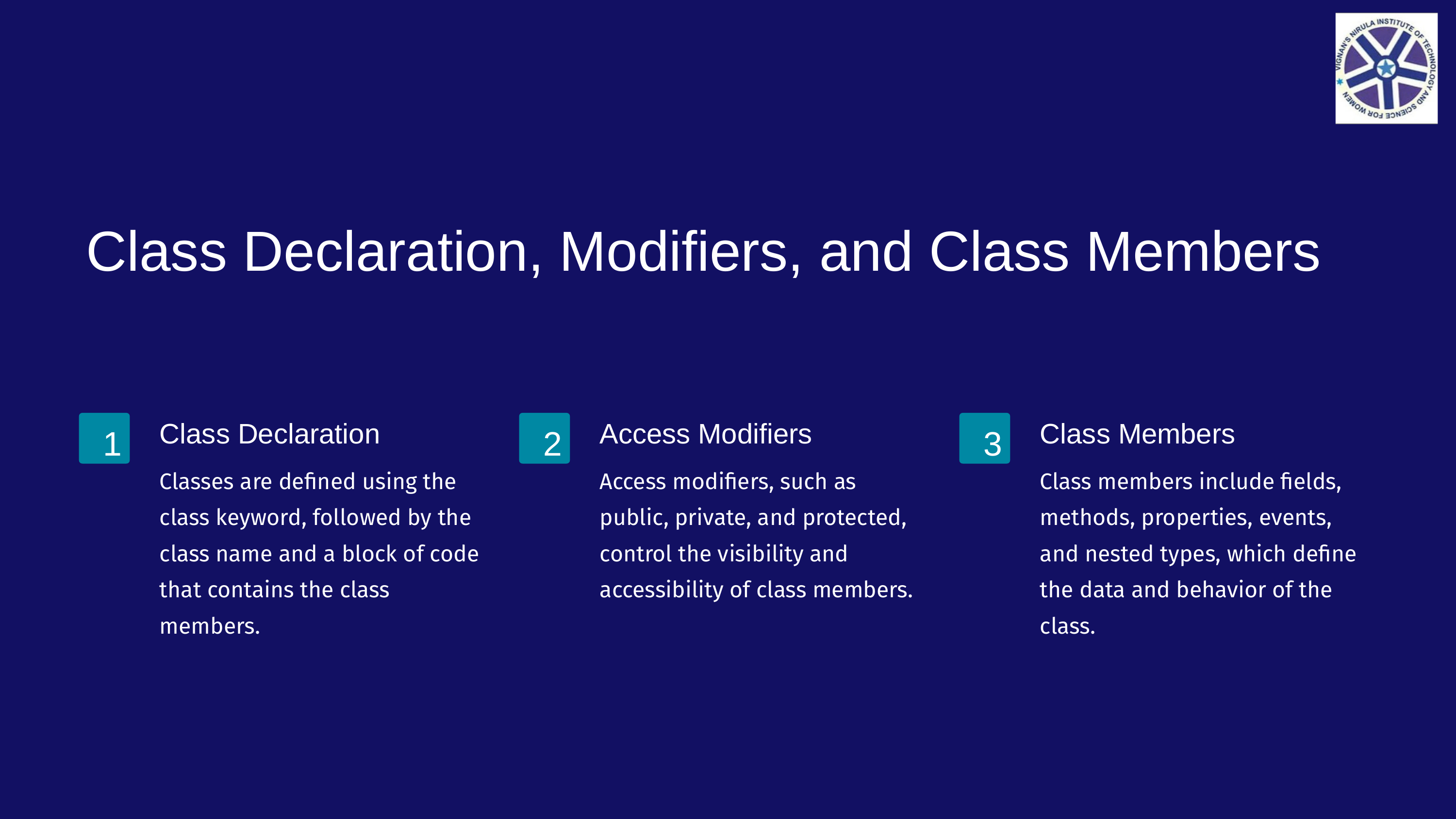

Class Declaration, Modifiers, and Class Members

Class Declaration
Access Modifiers
Class Members
1
2
3
Classes are defined using the class keyword, followed by the class name and a block of code that contains the class members.
Access modifiers, such as public, private, and protected, control the visibility and accessibility of class members.
Class members include fields, methods, properties, events, and nested types, which define the data and behavior of the class.